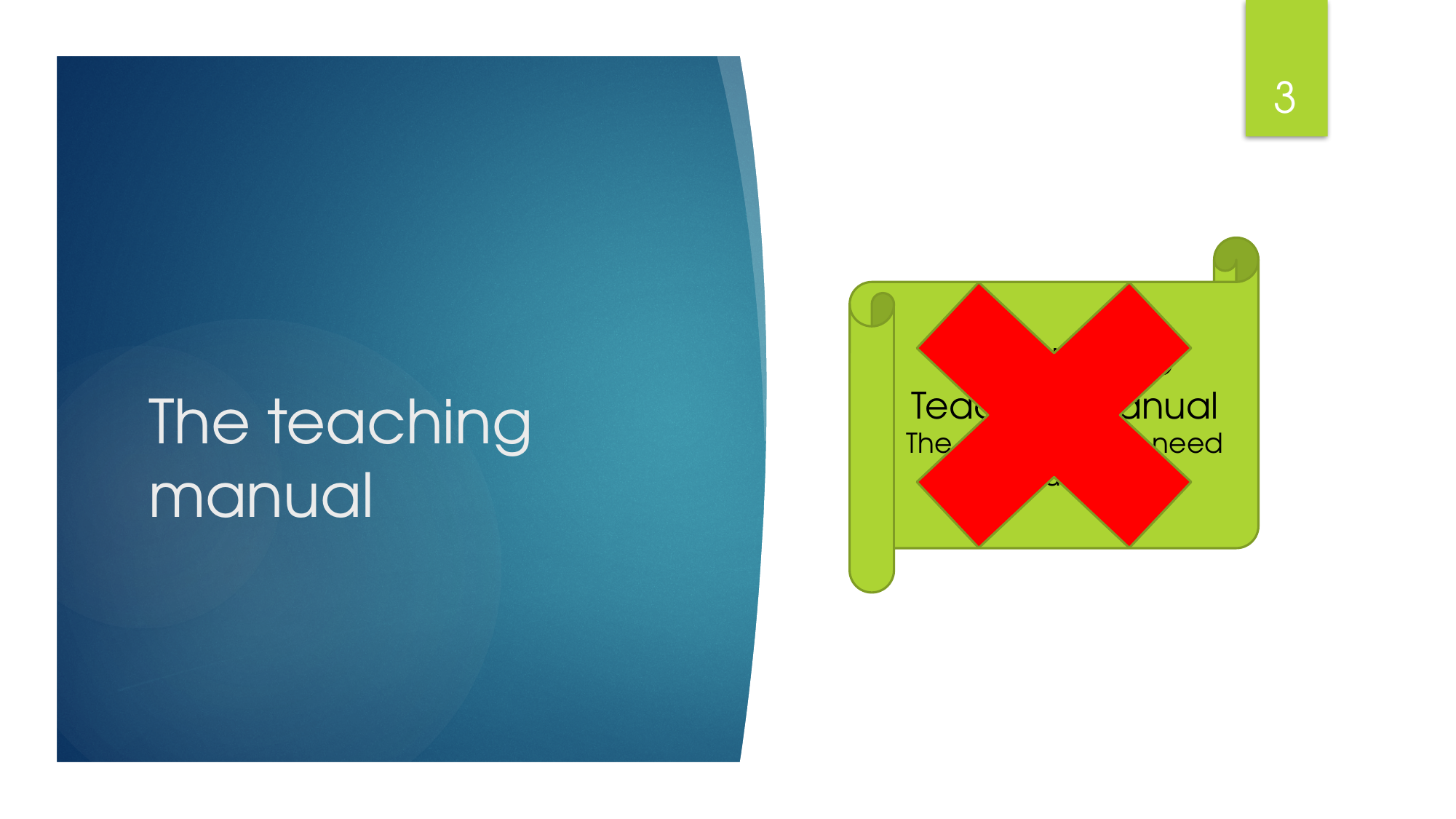

3

The Ultimate Teaching Manual
The only thing you need to be successful!
# The teaching manual